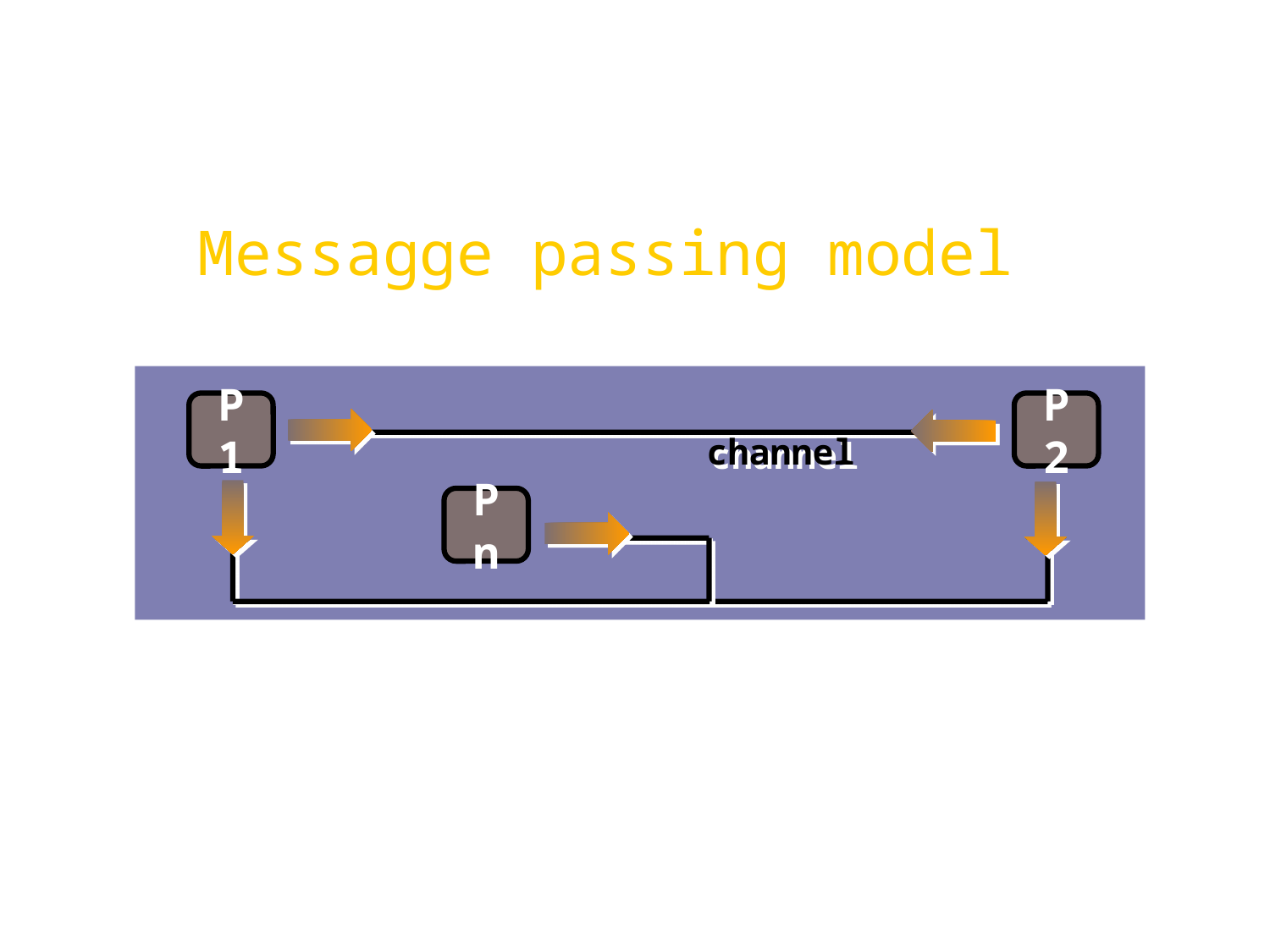

Messagge passing model

P1
P2

channel

Pn